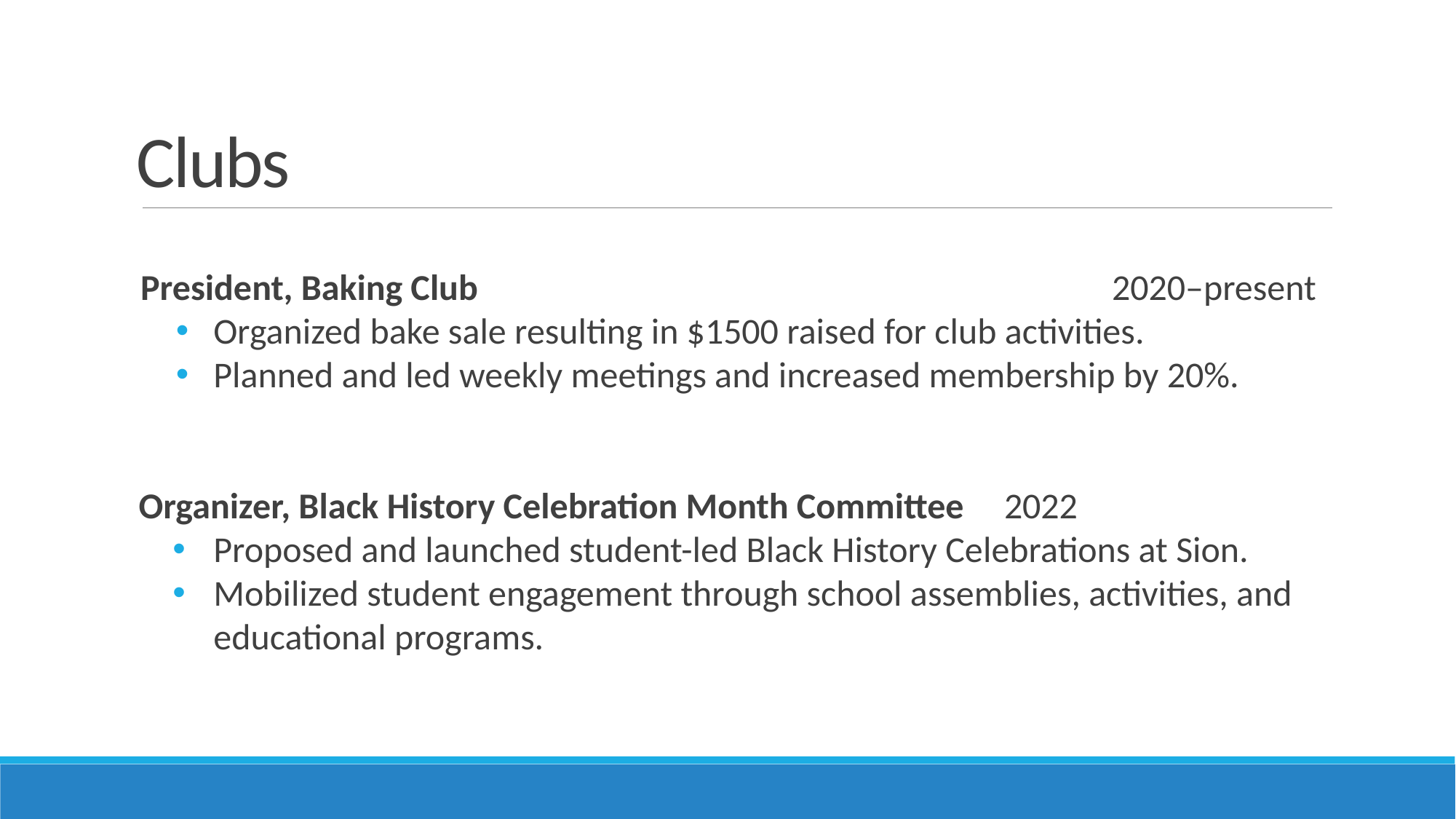

# Clubs

President, Baking Club	2020–present
Organized bake sale resulting in $1500 raised for club activities.
Planned and led weekly meetings and increased membership by 20%.

Organizer, Black History Celebration Month Committee 	2022
Proposed and launched student-led Black History Celebrations at Sion.
Mobilized student engagement through school assemblies, activities, and educational programs.